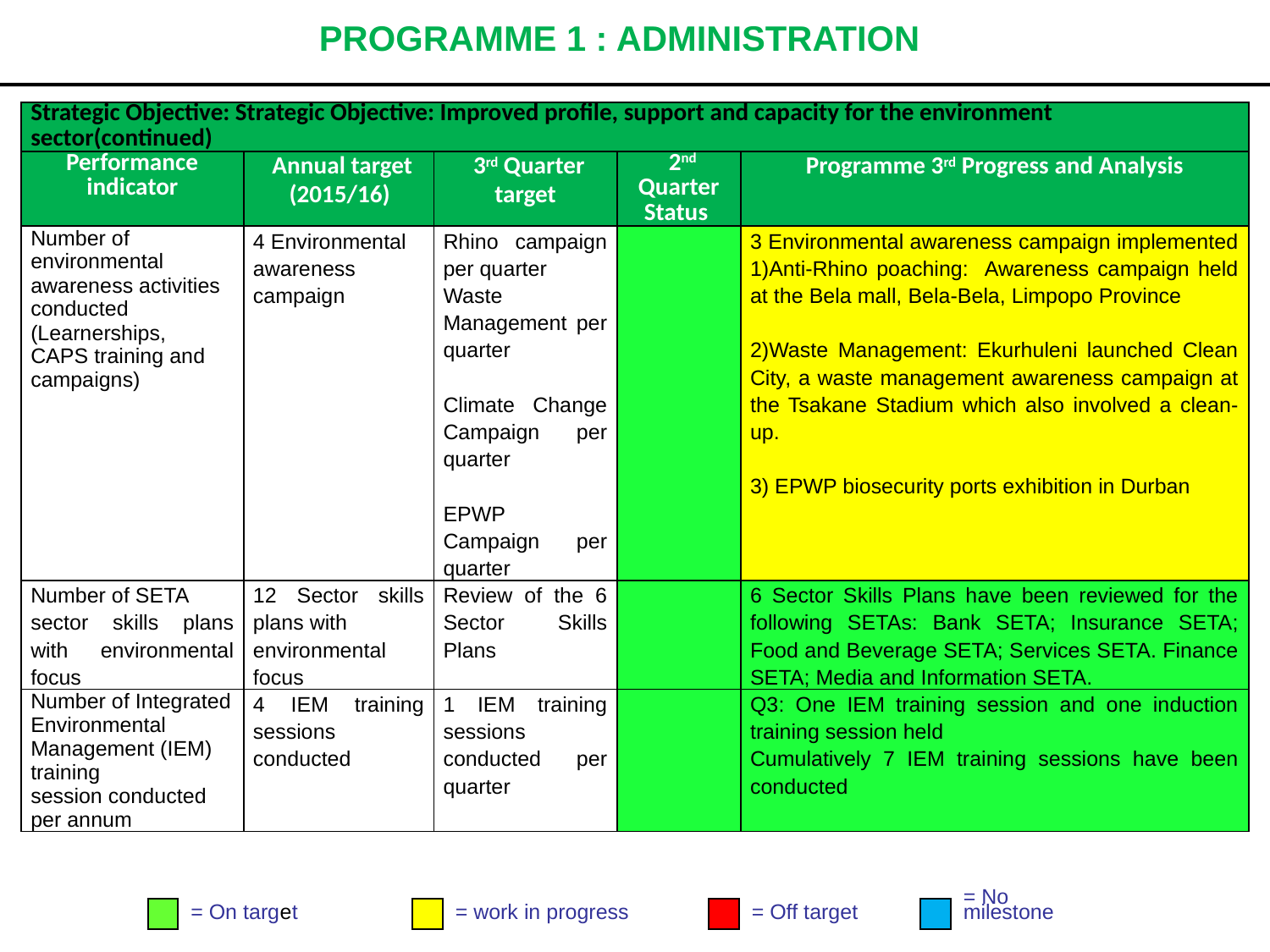

# PROGRAMME 1 : ADMINISTRATION

| Strategic Objective: Strategic Objective: Improved profile, support and capacity for the environment sector(continued) |  |  |  |  |
| --- | --- | --- | --- | --- |
| Performance indicator | Annual target (2015/16) | 3rd Quarter target | 2nd Quarter Status | Programme 3rd Progress and Analysis |
| Number of environmental awareness activities conducted (Learnerships, CAPS training and campaigns) | 4 Environmental awareness campaign | Rhino campaign per quarter Waste Management per quarter Climate Change Campaign per quarter EPWP Campaign per quarter |  | 3 Environmental awareness campaign implemented 1)Anti-Rhino poaching: Awareness campaign held at the Bela mall, Bela-Bela, Limpopo Province 2)Waste Management: Ekurhuleni launched Clean City, a waste management awareness campaign at the Tsakane Stadium which also involved a clean-up. 3) EPWP biosecurity ports exhibition in Durban |
| Number of SETA sector skills plans with environmental focus | 12 Sector skills plans with environmental focus | Review of the 6 Sector Skills Plans |  | 6 Sector Skills Plans have been reviewed for the following SETAs: Bank SETA; Insurance SETA; Food and Beverage SETA; Services SETA. Finance SETA; Media and Information SETA. |
| Number of Integrated Environmental Management (IEM) training session conducted per annum | 4 IEM training sessions conducted | 1 IEM training sessions conducted per quarter |  | Q3: One IEM training session and one induction training session held Cumulatively 7 IEM training sessions have been conducted |
= On target
= work in progress
= Off target

= No
milestone